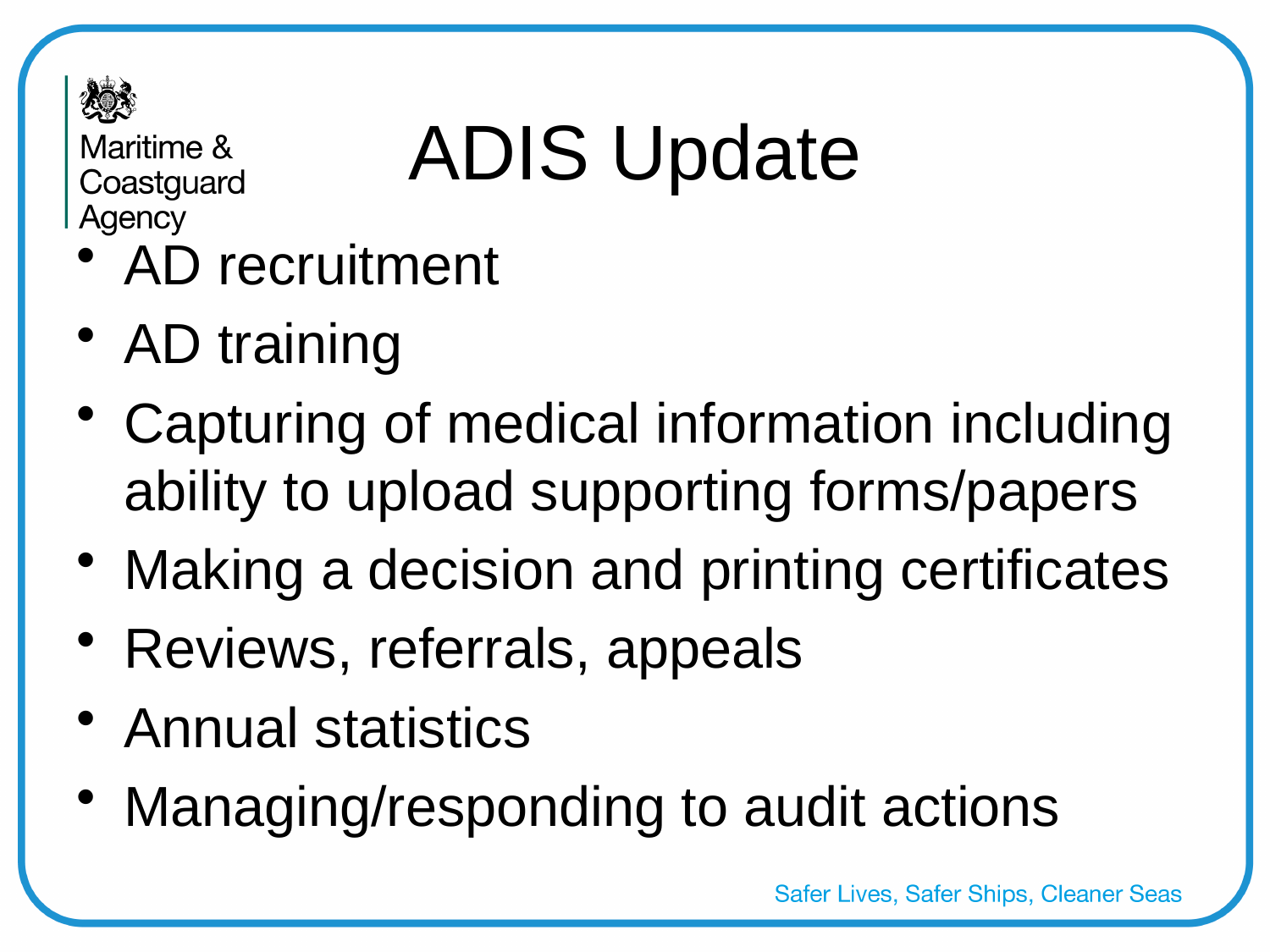

# ADIS Update
AD recruitment
AD training
Capturing of medical information including ability to upload supporting forms/papers
Making a decision and printing certificates
Reviews, referrals, appeals
Annual statistics
Managing/responding to audit actions